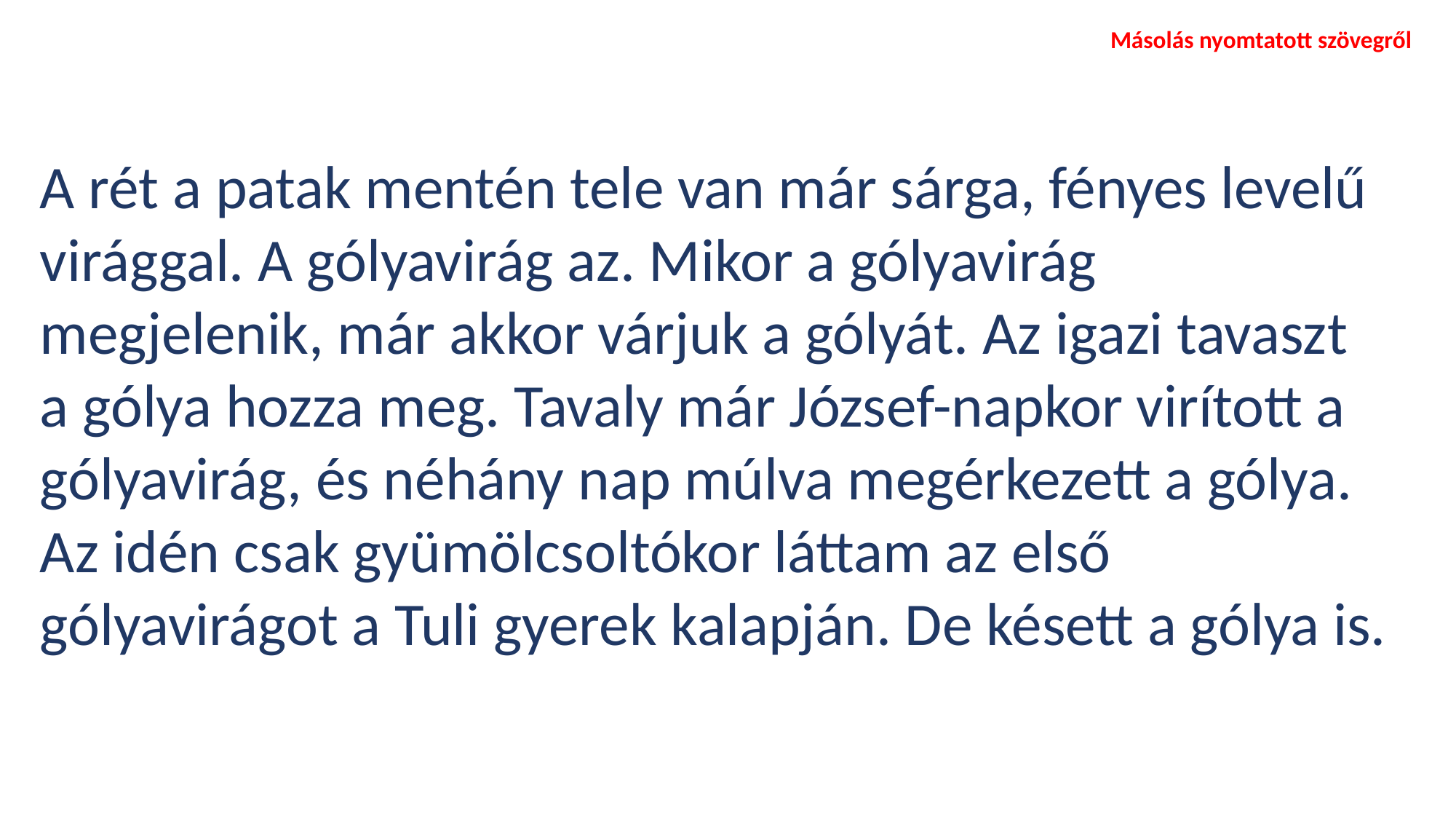

Másolás nyomtatott szövegről
A rét a patak mentén tele van már sárga, fényes levelű virággal. A gólyavirág az. Mikor a gólyavirág megjelenik, már akkor várjuk a gólyát. Az igazi tavaszt a gólya hozza meg. Tavaly már József-napkor virított a gólyavirág, és néhány nap múlva megérkezett a gólya. Az idén csak gyümölcsoltókor láttam az első gólyavirágot a Tuli gyerek kalapján. De késett a gólya is.